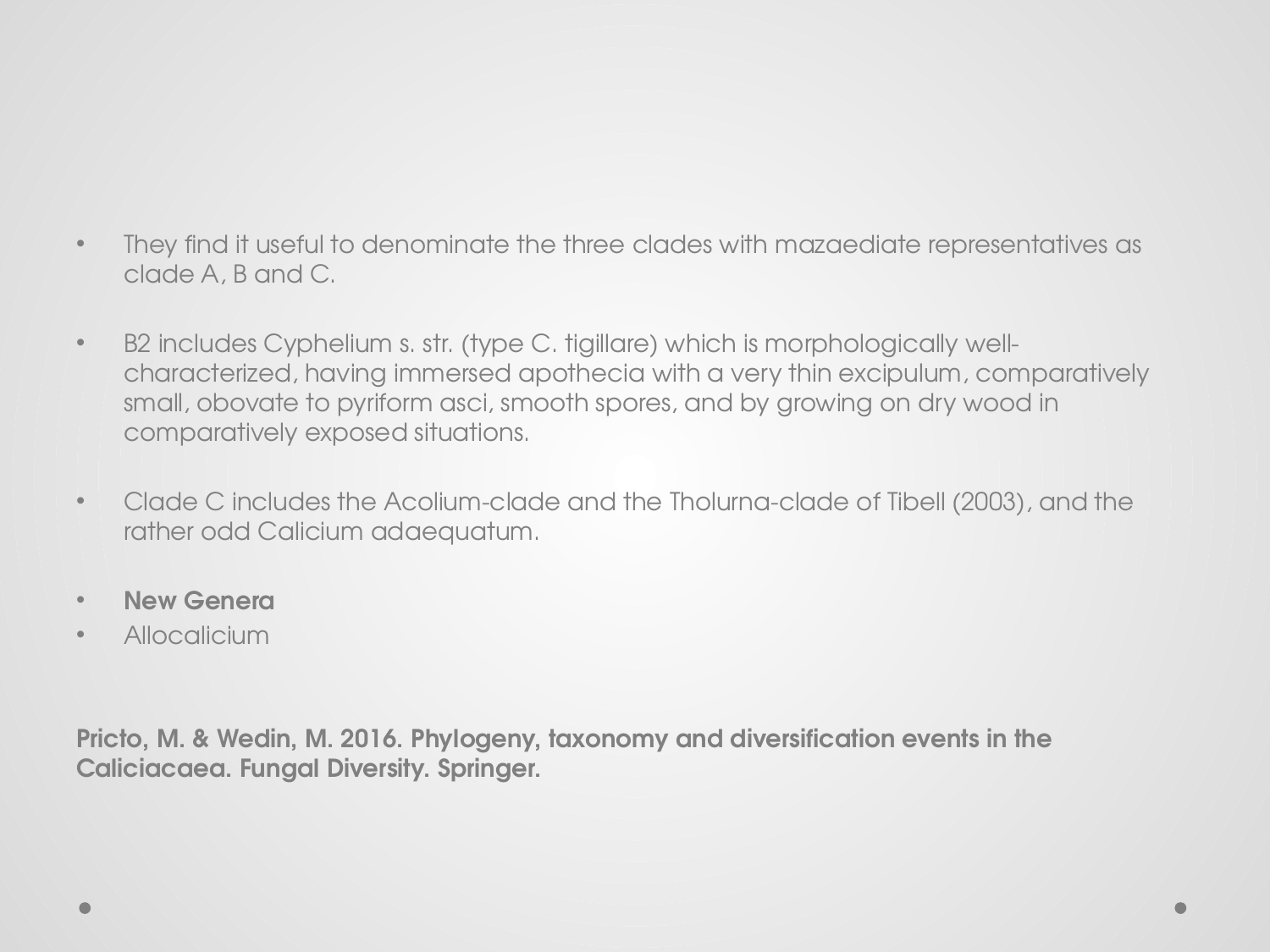

They find it useful to denominate the three clades with mazaediate representatives as clade A, B and C.

B2 includes Cyphelium s. str. (type C. tigillare) which is morphologically well-characterized, having immersed apothecia with a very thin excipulum, comparatively small, obovate to pyriform asci, smooth spores, and by growing on dry wood in comparatively exposed situations.

Clade C includes the Acolium-clade and the Tholurna-clade of Tibell (2003), and the rather odd Calicium adaequatum.

New Genera
Allocalicium

Pricto, M. & Wedin, M. 2016. Phylogeny, taxonomy and diversification events in the Caliciacaea. Fungal Diversity. Springer.